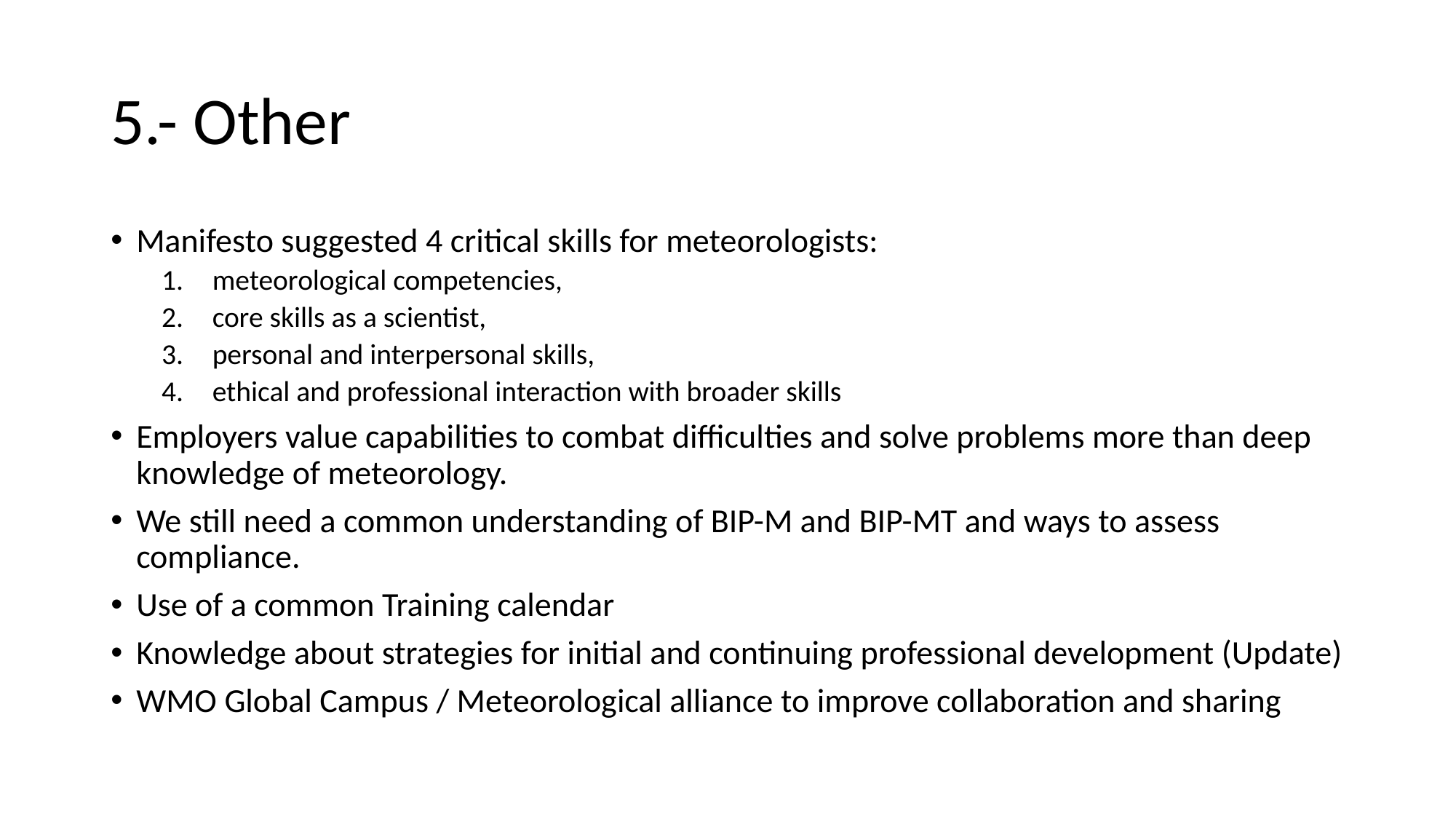

# 5.- Other
Manifesto suggested 4 critical skills for meteorologists:
meteorological competencies,
core skills as a scientist,
personal and interpersonal skills,
ethical and professional interaction with broader skills
Employers value capabilities to combat difficulties and solve problems more than deep knowledge of meteorology.
We still need a common understanding of BIP-M and BIP-MT and ways to assess compliance.
Use of a common Training calendar
Knowledge about strategies for initial and continuing professional development (Update)
WMO Global Campus / Meteorological alliance to improve collaboration and sharing